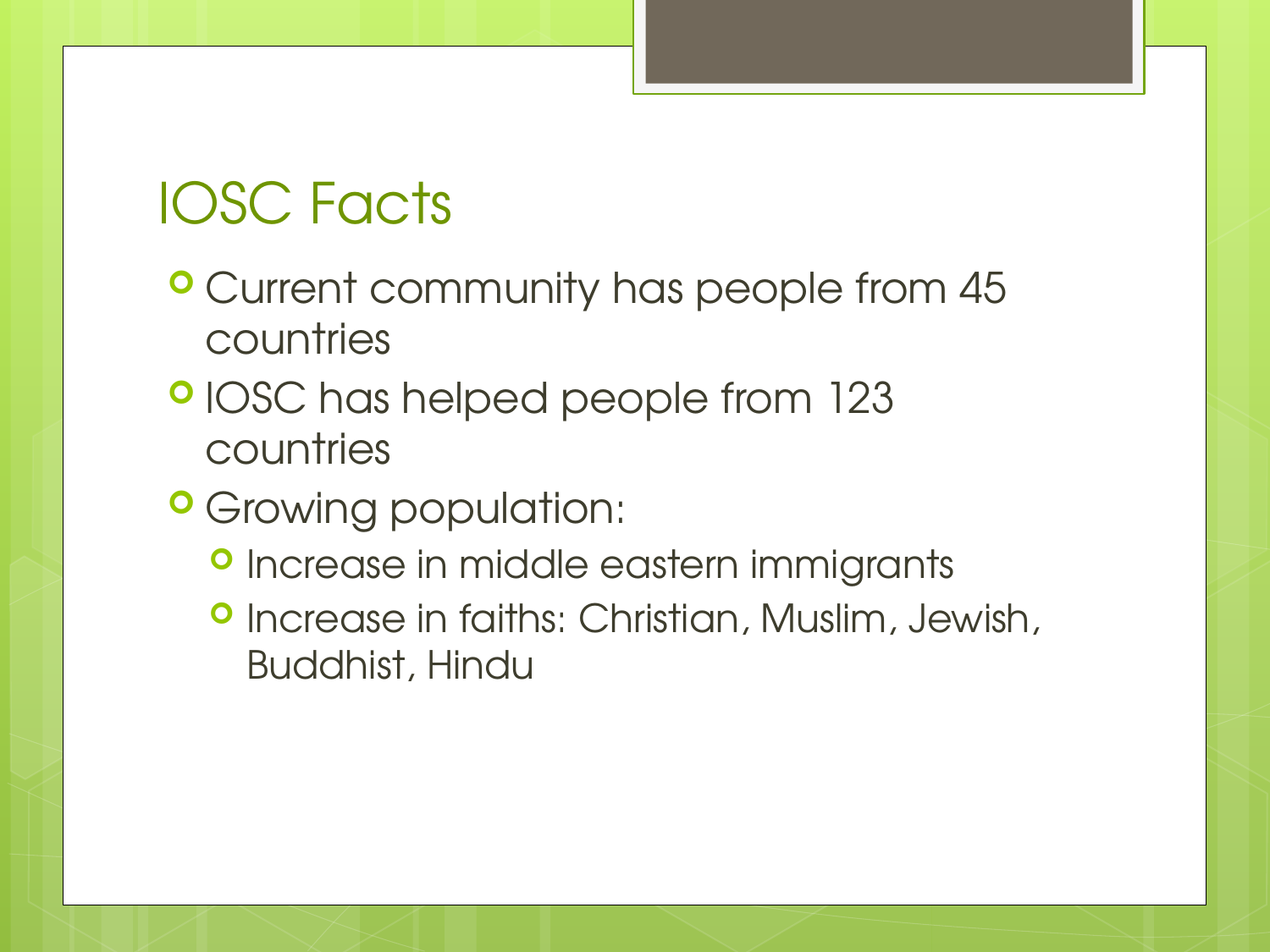

# IOSC Facts
Current community has people from 45 countries
IOSC has helped people from 123 countries
Growing population:
Increase in middle eastern immigrants
Increase in faiths: Christian, Muslim, Jewish, Buddhist, Hindu